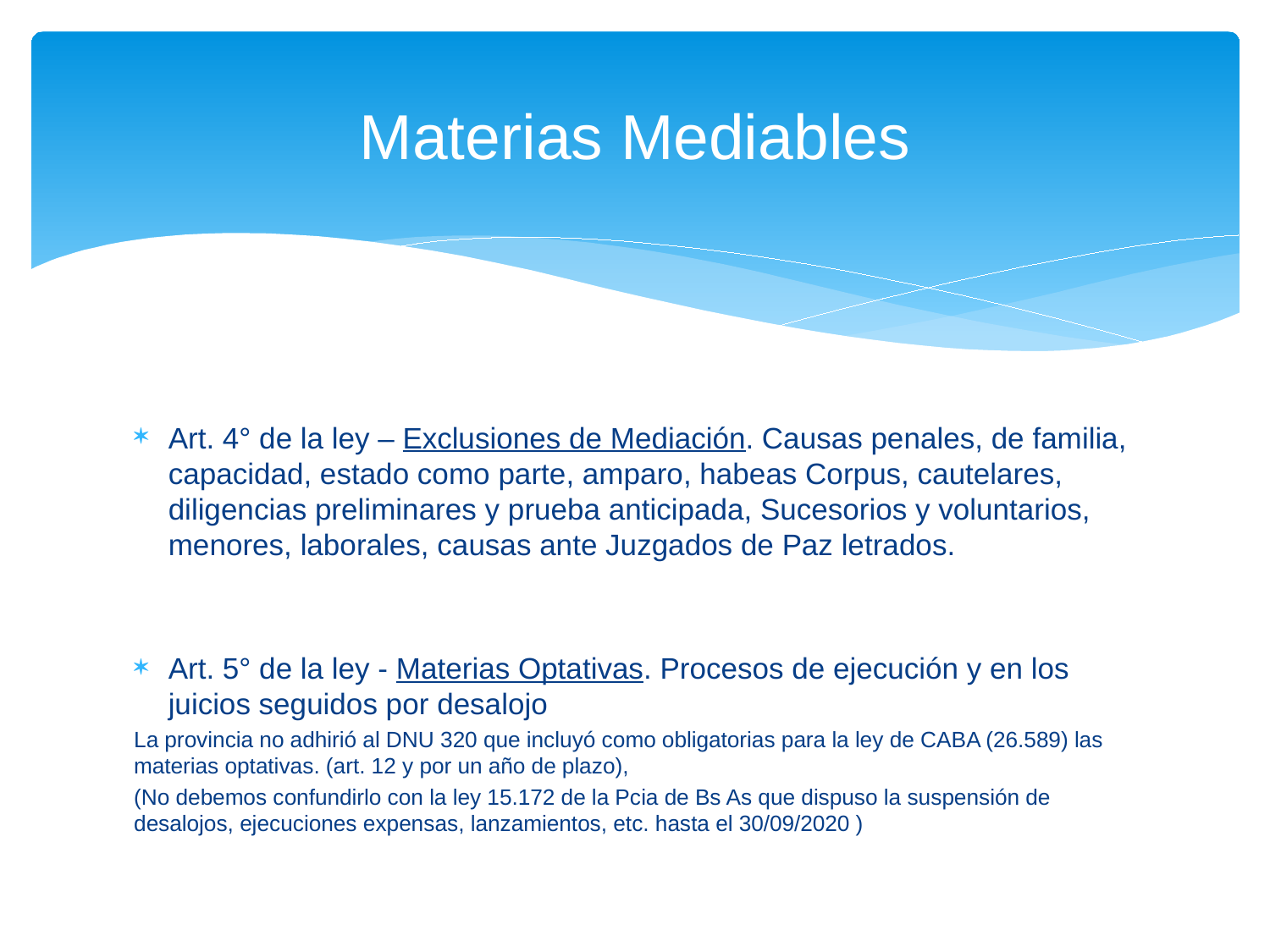

# Materias Mediables

Art. 4° de la ley – Exclusiones de Mediación. Causas penales, de familia, capacidad, estado como parte, amparo, habeas Corpus, cautelares, diligencias preliminares y prueba anticipada, Sucesorios y voluntarios, menores, laborales, causas ante Juzgados de Paz letrados.

Art. 5° de la ley - Materias Optativas. Procesos de ejecución y en los juicios seguidos por desalojo
La provincia no adhirió al DNU 320 que incluyó como obligatorias para la ley de CABA (26.589) las materias optativas. (art. 12 y por un año de plazo),
(No debemos confundirlo con la ley 15.172 de la Pcia de Bs As que dispuso la suspensión de desalojos, ejecuciones expensas, lanzamientos, etc. hasta el 30/09/2020 )